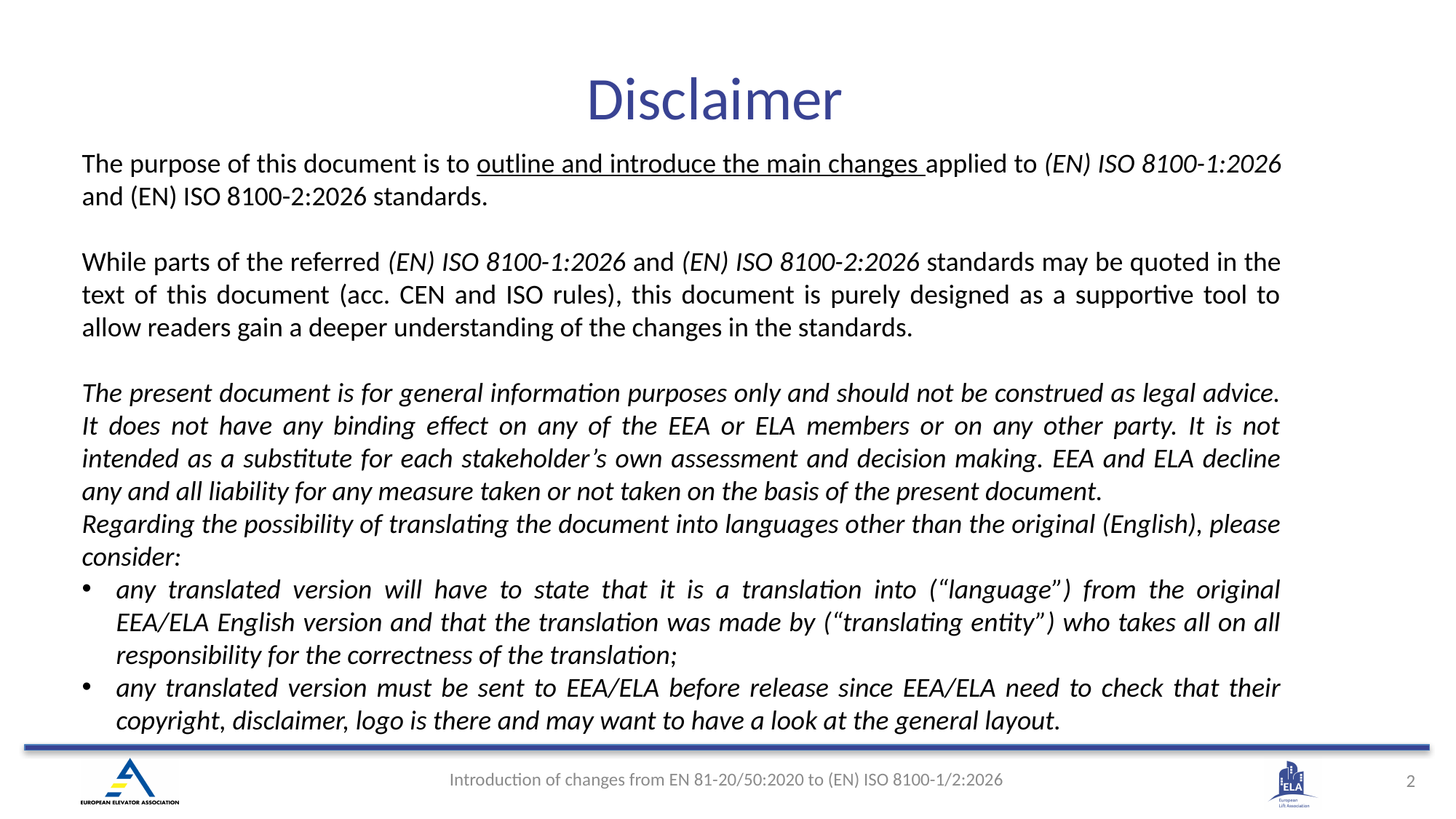

Disclaimer

The purpose of this document is to outline and introduce the main changes applied to (EN) ISO 8100-1:2026 and (EN) ISO 8100-2:2026 standards.

While parts of the referred (EN) ISO 8100-1:2026 and (EN) ISO 8100-2:2026 standards may be quoted in the text of this document (acc. CEN and ISO rules), this document is purely designed as a supportive tool to allow readers gain a deeper understanding of the changes in the standards.

The present document is for general information purposes only and should not be construed as legal advice. It does not have any binding effect on any of the EEA or ELA members or on any other party. It is not intended as a substitute for each stakeholder’s own assessment and decision making. EEA and ELA decline any and all liability for any measure taken or not taken on the basis of the present document.
Regarding the possibility of translating the document into languages other than the original (English), please consider:
any translated version will have to state that it is a translation into (“language”) from the original EEA/ELA English version and that the translation was made by (“translating entity”) who takes all on all responsibility for the correctness of the translation;
any translated version must be sent to EEA/ELA before release since EEA/ELA need to check that their copyright, disclaimer, logo is there and may want to have a look at the general layout.